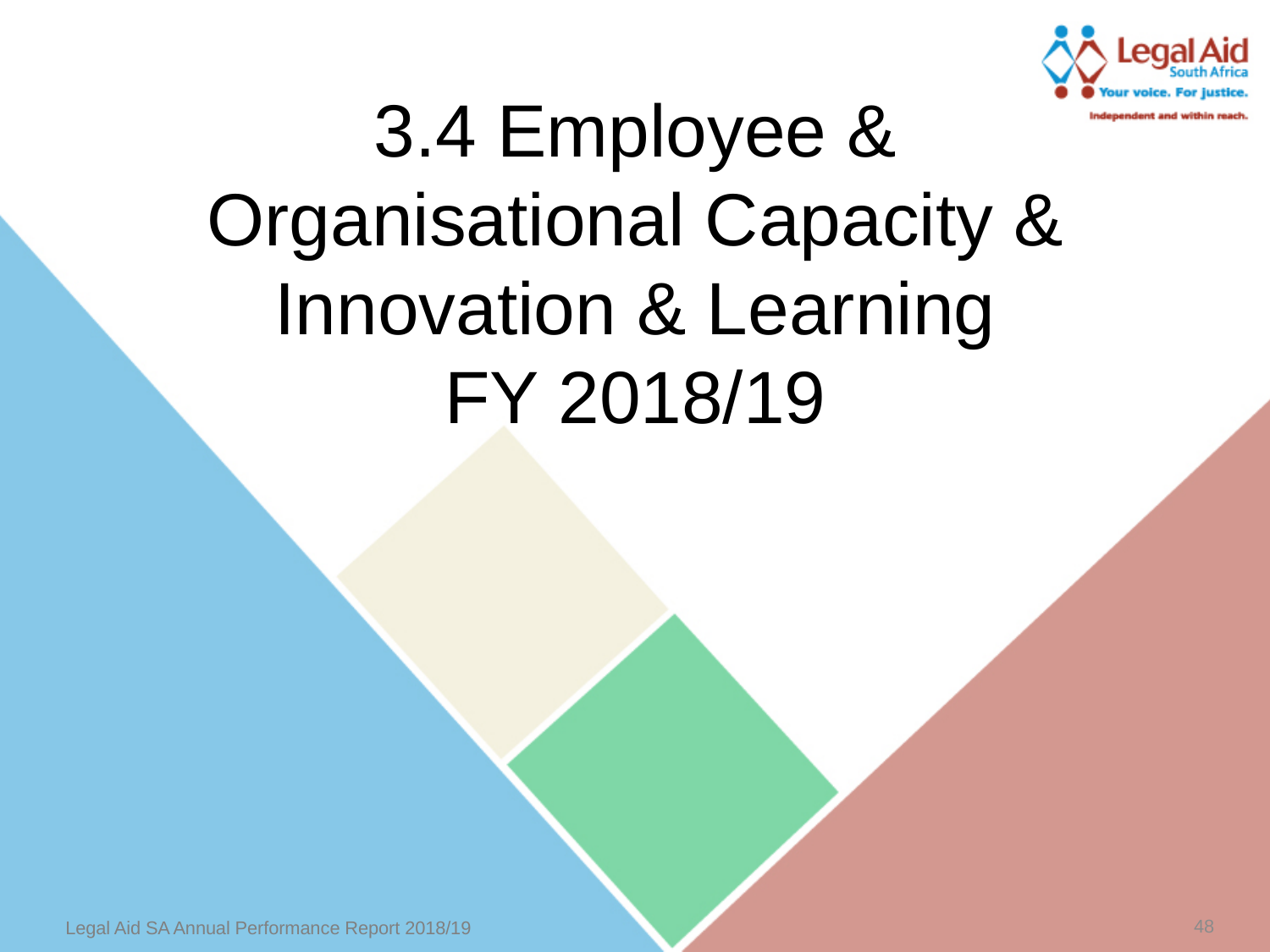

3.4 Employee & Organisational Capacity & Innovation & Learning
FY 2018/19

48
Legal Aid SA Annual Performance Report 2018/19